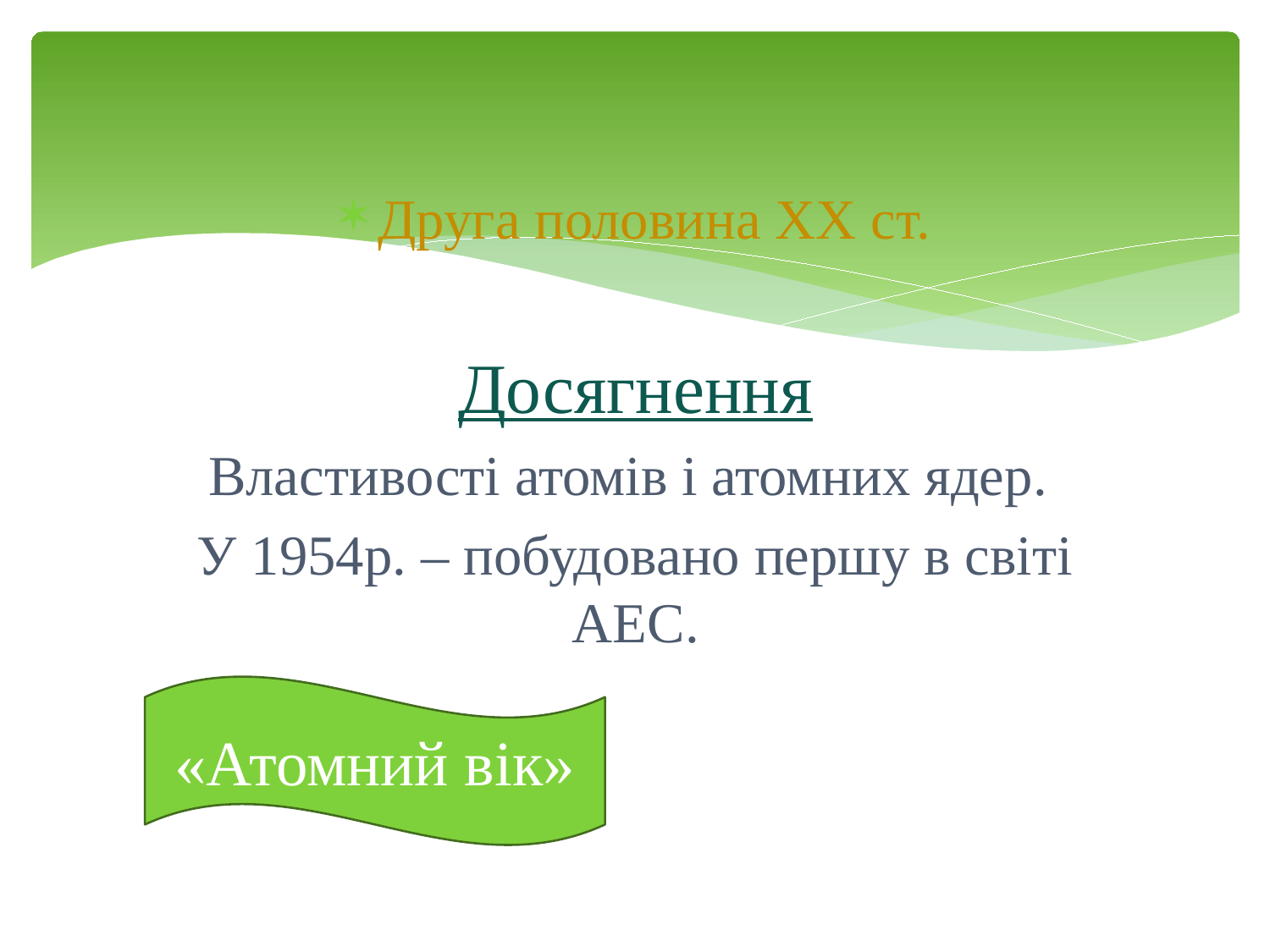

Друга половина ХХ ст.

Досягнення
Властивості атомів і атомних ядер.
У 1954р. – побудовано першу в світі АЕС.

«Атомний вік»